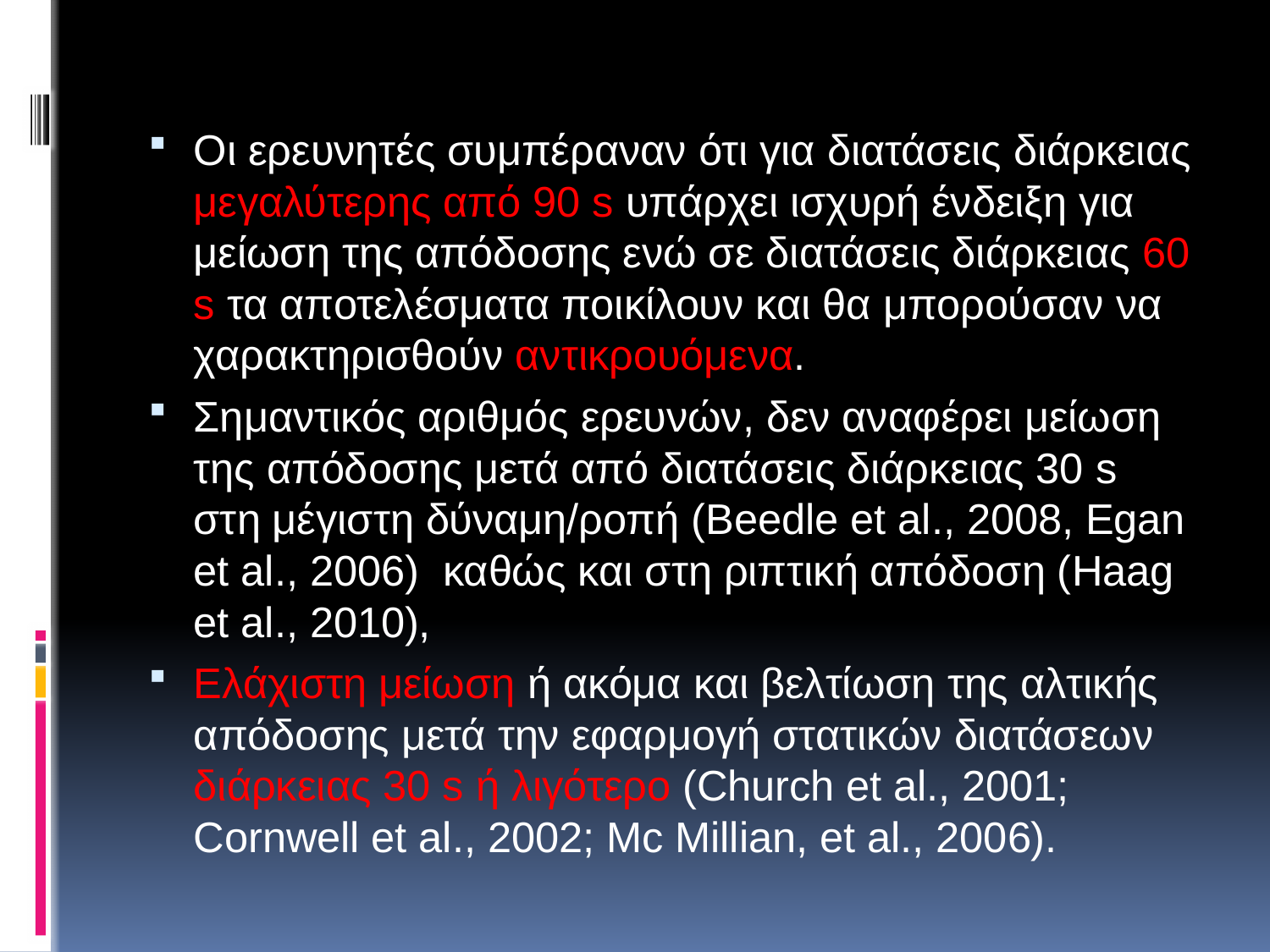

Οι ερευνητές συμπέραναν ότι για διατάσεις διάρκειας μεγαλύτερης από 90 s υπάρχει ισχυρή ένδειξη για μείωση της απόδοσης ενώ σε διατάσεις διάρκειας 60 s τα αποτελέσματα ποικίλουν και θα μπορούσαν να χαρακτηρισθούν αντικρουόμενα.
Σημαντικός αριθμός ερευνών, δεν αναφέρει μείωση της απόδοσης μετά από διατάσεις διάρκειας 30 s στη μέγιστη δύναμη/ροπή (Beedle et al., 2008, Egan et al., 2006)  καθώς και στη ριπτική απόδοση (Haag et al., 2010),
Ελάχιστη μείωση ή ακόμα και βελτίωση της αλτικής απόδοσης μετά την εφαρμογή στατικών διατάσεων διάρκειας 30 s ή λιγότερο (Church et al., 2001; Cornwell et al., 2002; Mc Millian, et al., 2006).